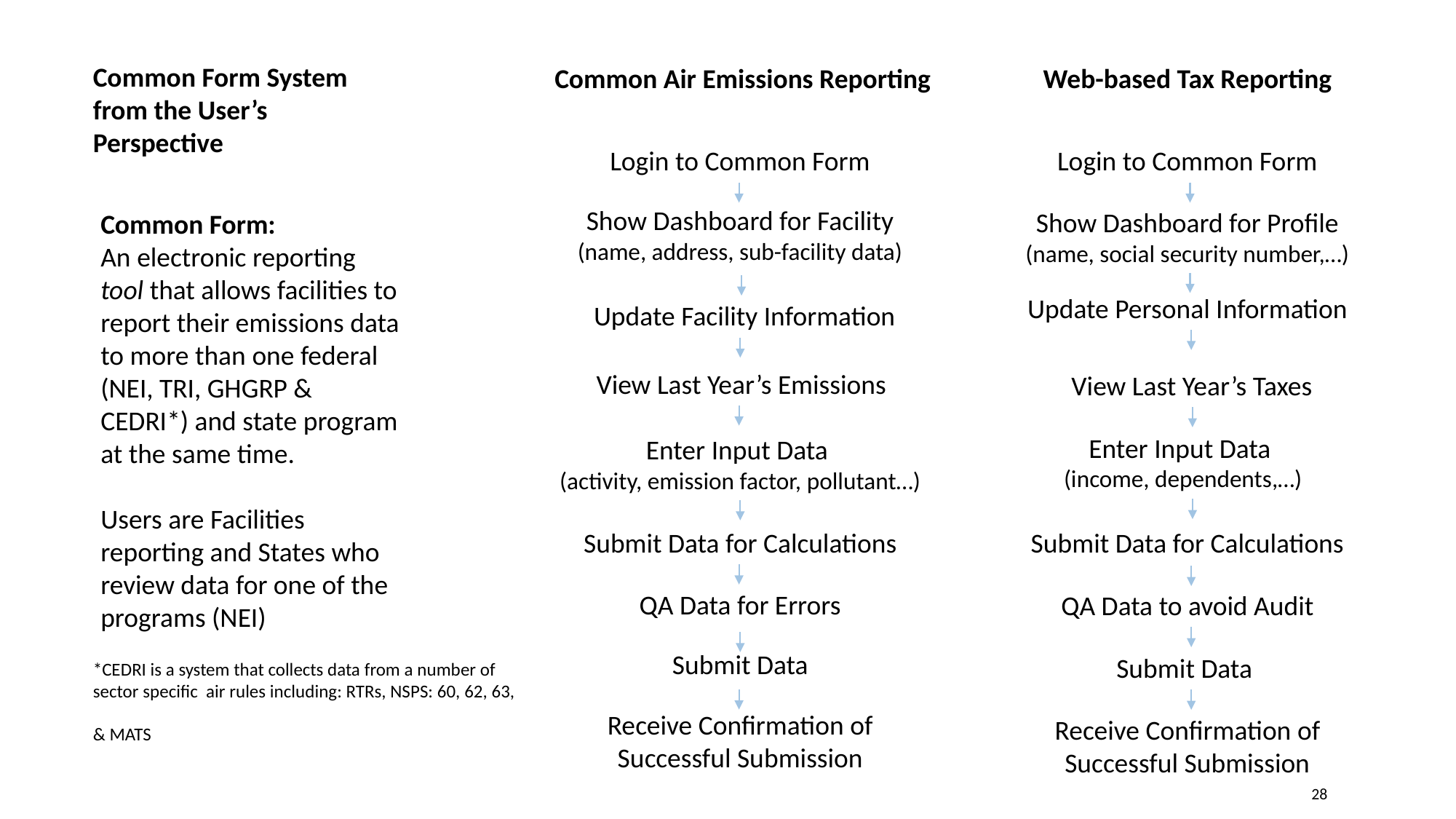

Common Form System
from the User’s
Perspective
Common Air Emissions Reporting
Web-based Tax Reporting
Login to Common Form
Login to Common Form
Show Dashboard for Facility (name, address, sub-facility data)
Show Dashboard for Profile (name, social security number,…)
Common Form:
An electronic reporting tool that allows facilities to report their emissions data to more than one federal (NEI, TRI, GHGRP & CEDRI*) and state program at the same time.

Users are Facilities reporting and States who review data for one of the programs (NEI)
Update Personal Information
Update Facility Information
View Last Year’s Emissions
View Last Year’s Taxes
Enter Input Data
(income, dependents,…)
Enter Input Data
(activity, emission factor, pollutant…)
Submit Data for Calculations
Submit Data for Calculations
QA Data for Errors
QA Data to avoid Audit
Submit Data
Submit Data
*CEDRI is a system that collects data from a number of sector specific  air rules including: RTRs, NSPS: 60, 62, 63,
& MATS
Receive Confirmation of Successful Submission
Receive Confirmation of Successful Submission
28